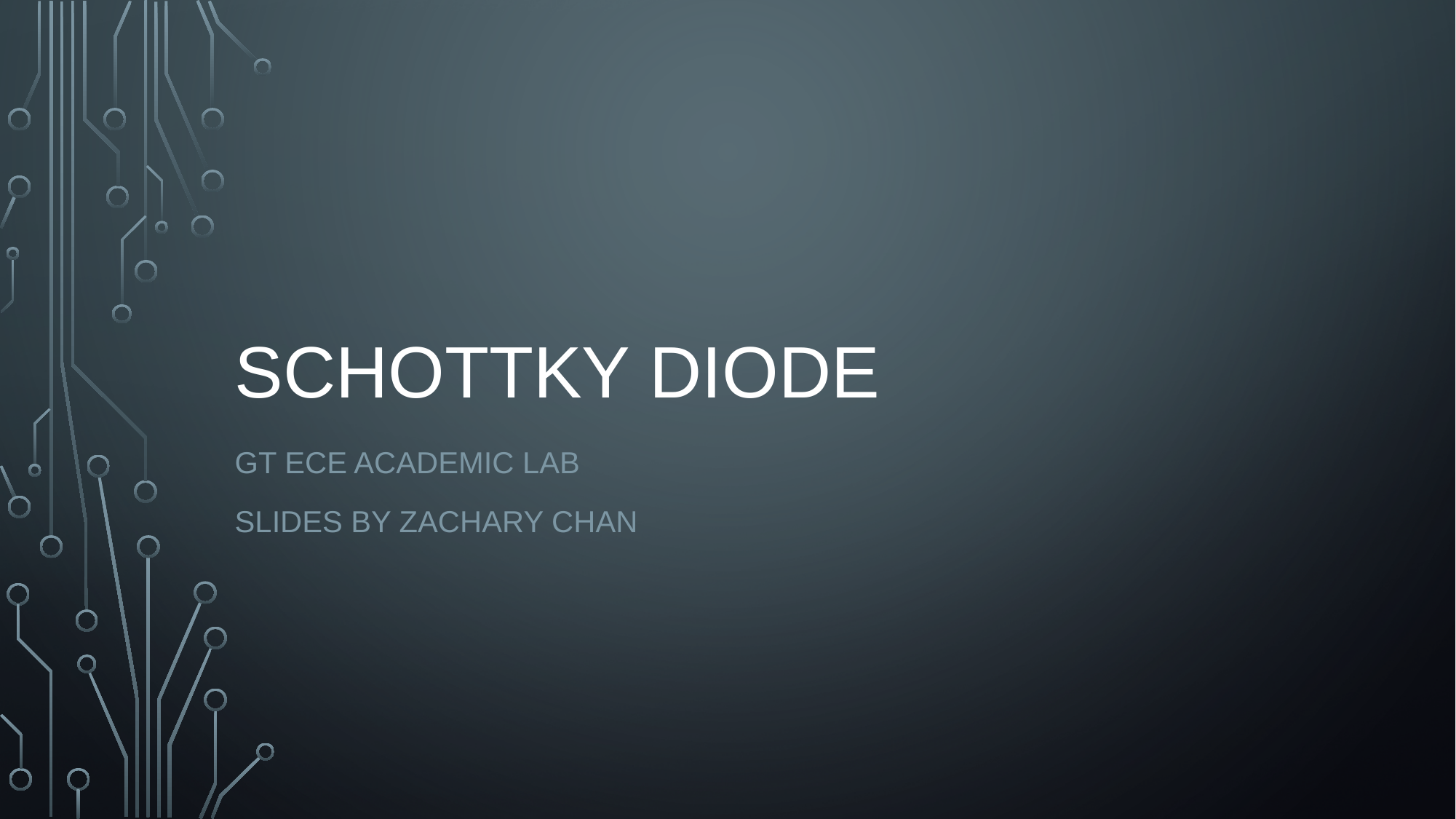

# Schottky Diode
GT ECE academic lab
Slides by Zachary Chan